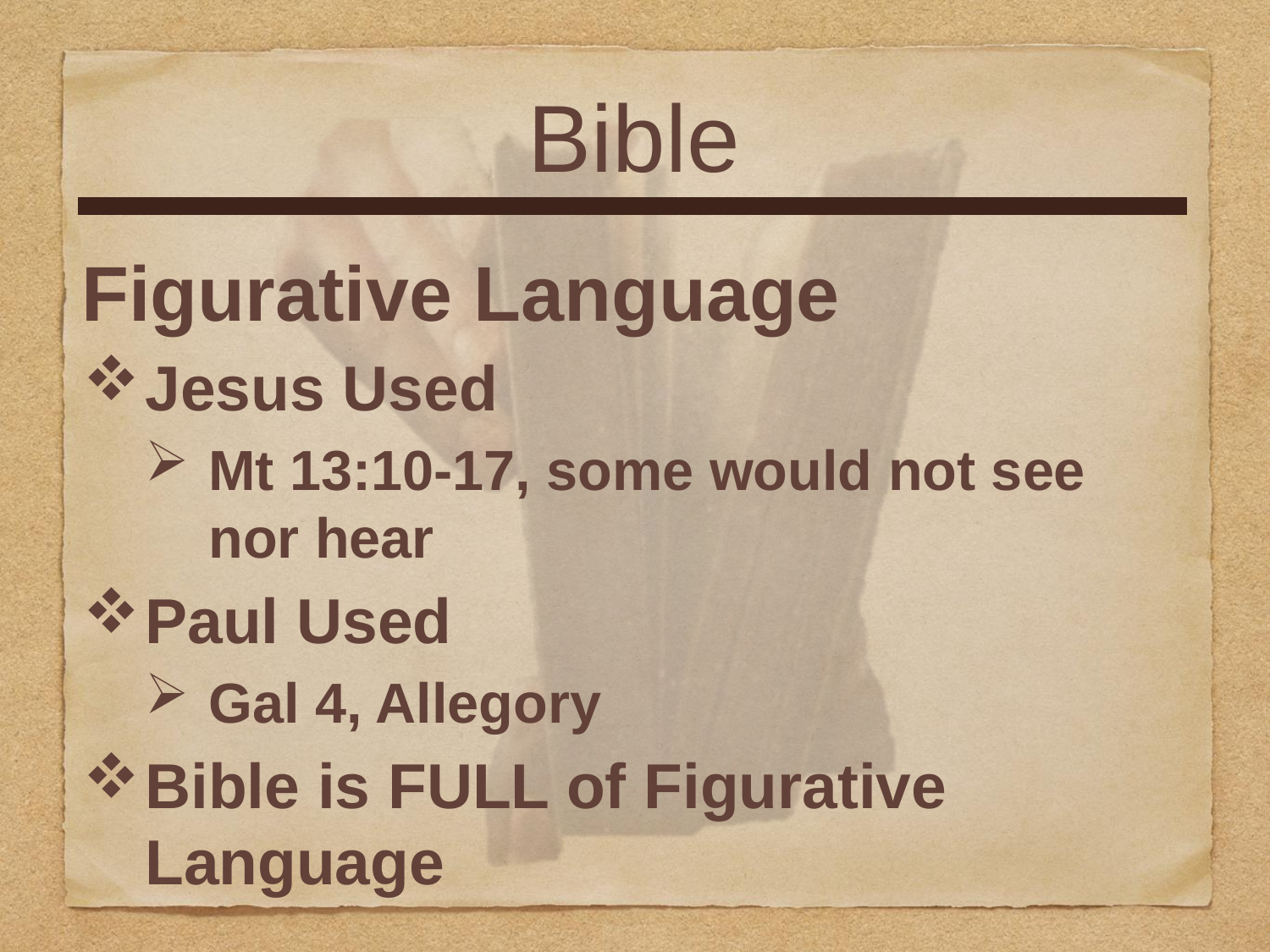

Bible
Figurative Language
Jesus Used
Mt 13:10-17, some would not see nor hear
Paul Used
Gal 4, Allegory
Bible is FULL of Figurative Language